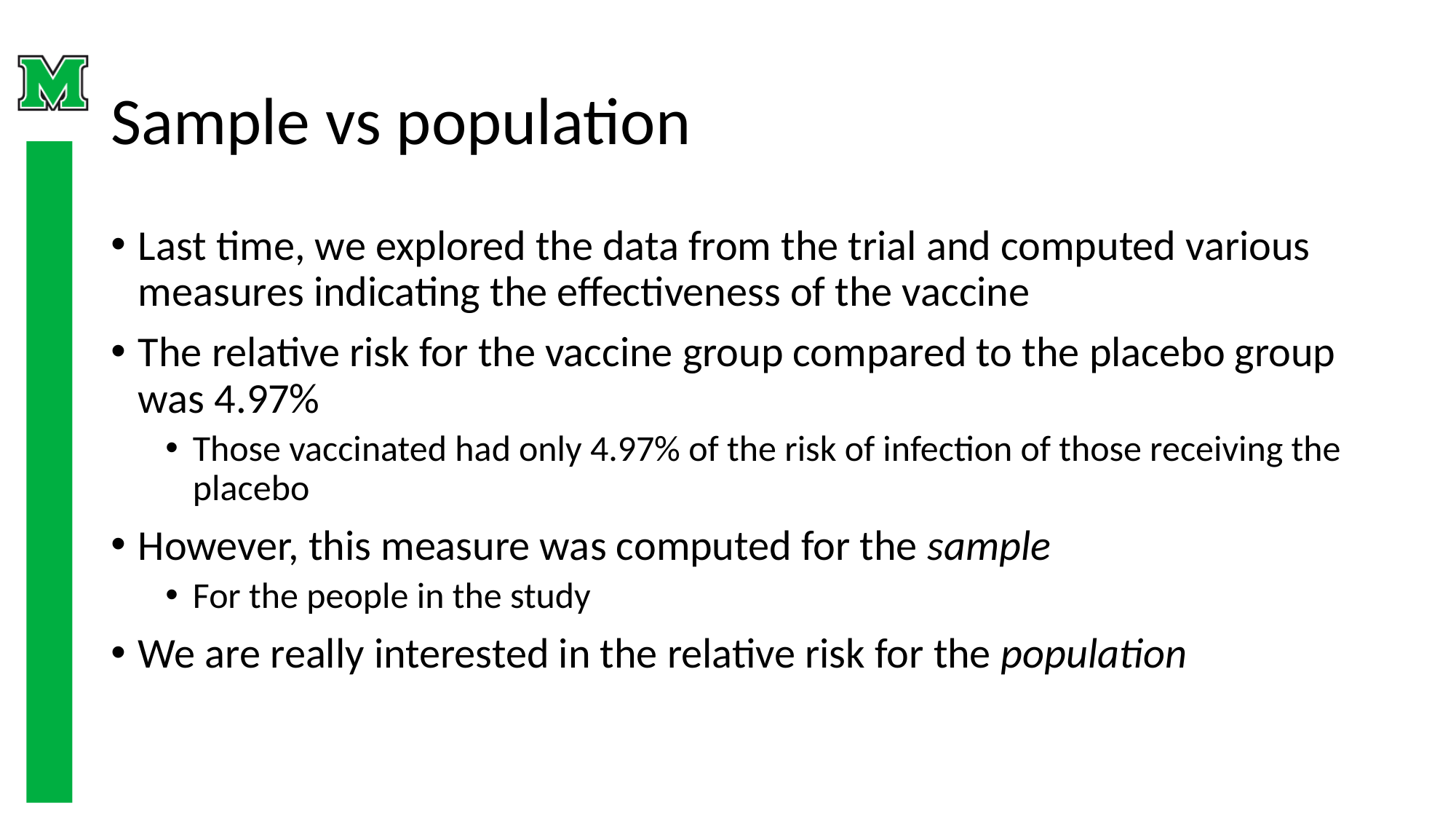

# Sample vs population
Last time, we explored the data from the trial and computed various measures indicating the effectiveness of the vaccine
The relative risk for the vaccine group compared to the placebo group was 4.97%
Those vaccinated had only 4.97% of the risk of infection of those receiving the placebo
However, this measure was computed for the sample
For the people in the study
We are really interested in the relative risk for the population